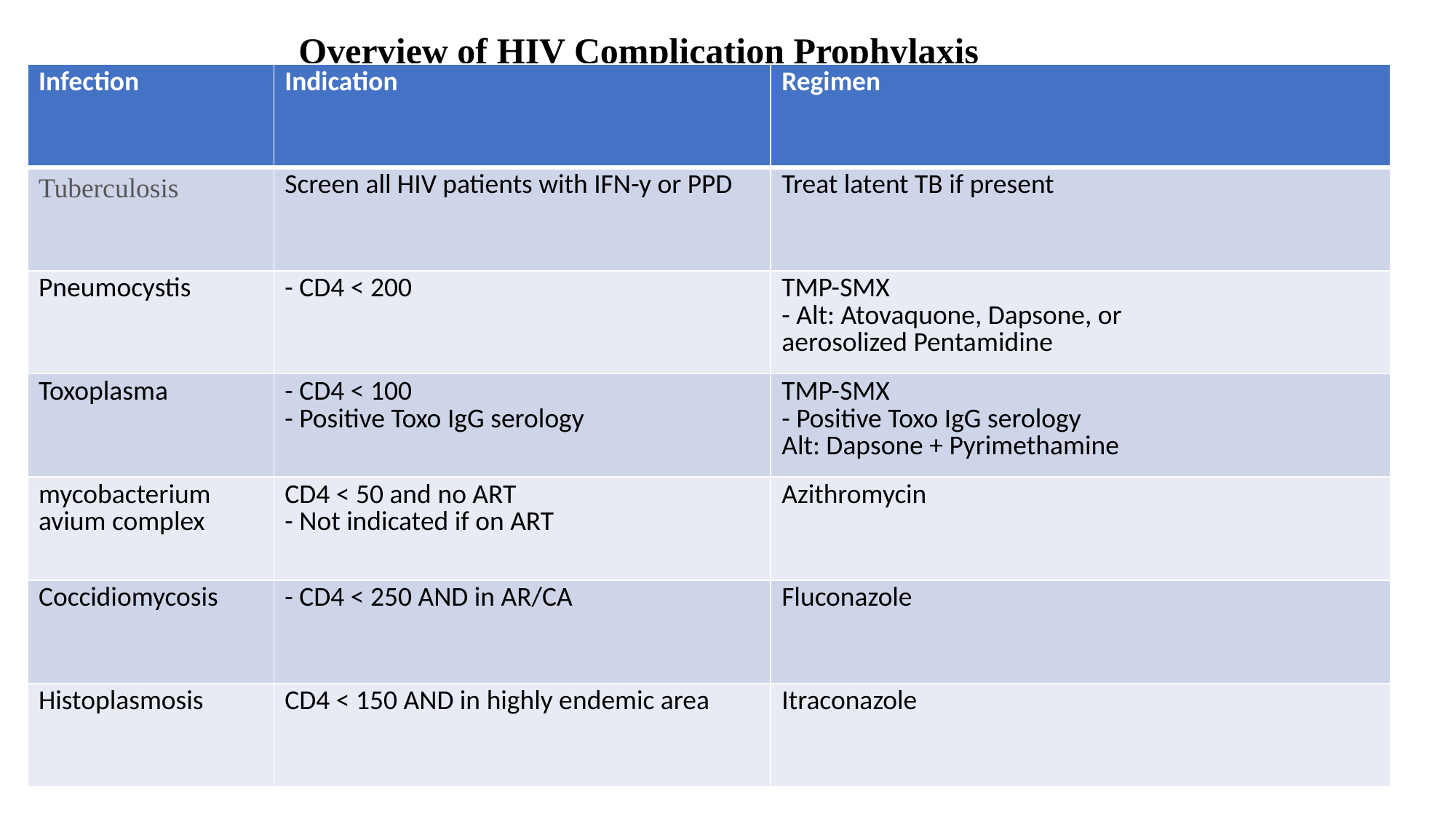

# Overview of HIV Complication Prophylaxis
| Infection | Indication | Regimen |
| --- | --- | --- |
| Tuberculosis | Screen all HIV patients with IFN-y or PPD | Treat latent TB if present |
| Pneumocystis | - CD4 < 200 | TMP-SMX - Alt: Atovaquone, Dapsone, or aerosolized Pentamidine |
| Toxoplasma | - CD4 < 100 - Positive Toxo IgG serology | TMP-SMX - Positive Toxo IgG serology Alt: Dapsone + Pyrimethamine |
| mycobacterium avium complex | CD4 < 50 and no ART - Not indicated if on ART | Azithromycin |
| Coccidiomycosis | - CD4 < 250 AND in AR/CA | Fluconazole |
| Histoplasmosis | CD4 < 150 AND in highly endemic area | Itraconazole |